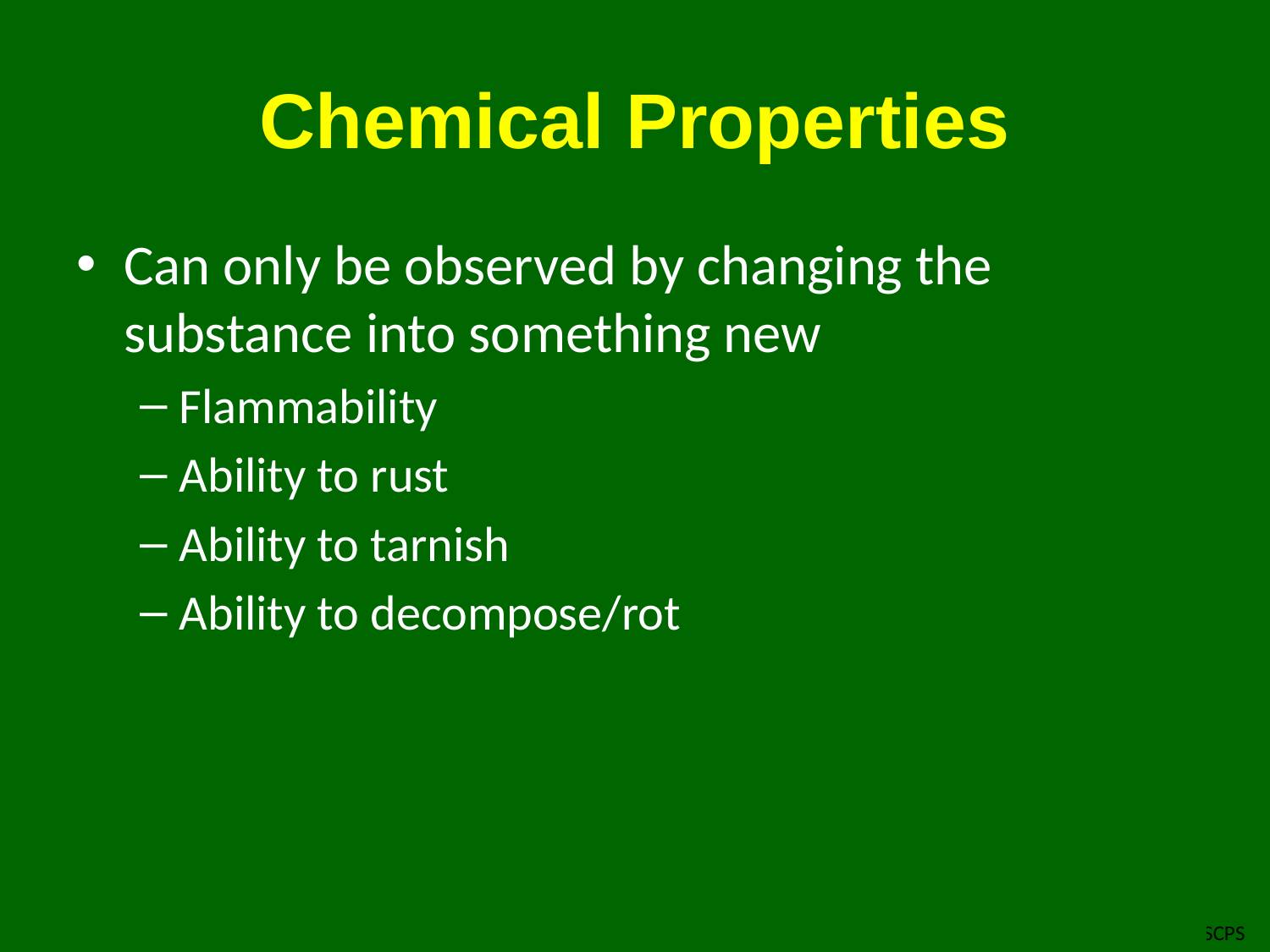

# Chemical Properties
Can only be observed by changing the substance into something new
Flammability
Ability to rust
Ability to tarnish
Ability to decompose/rot